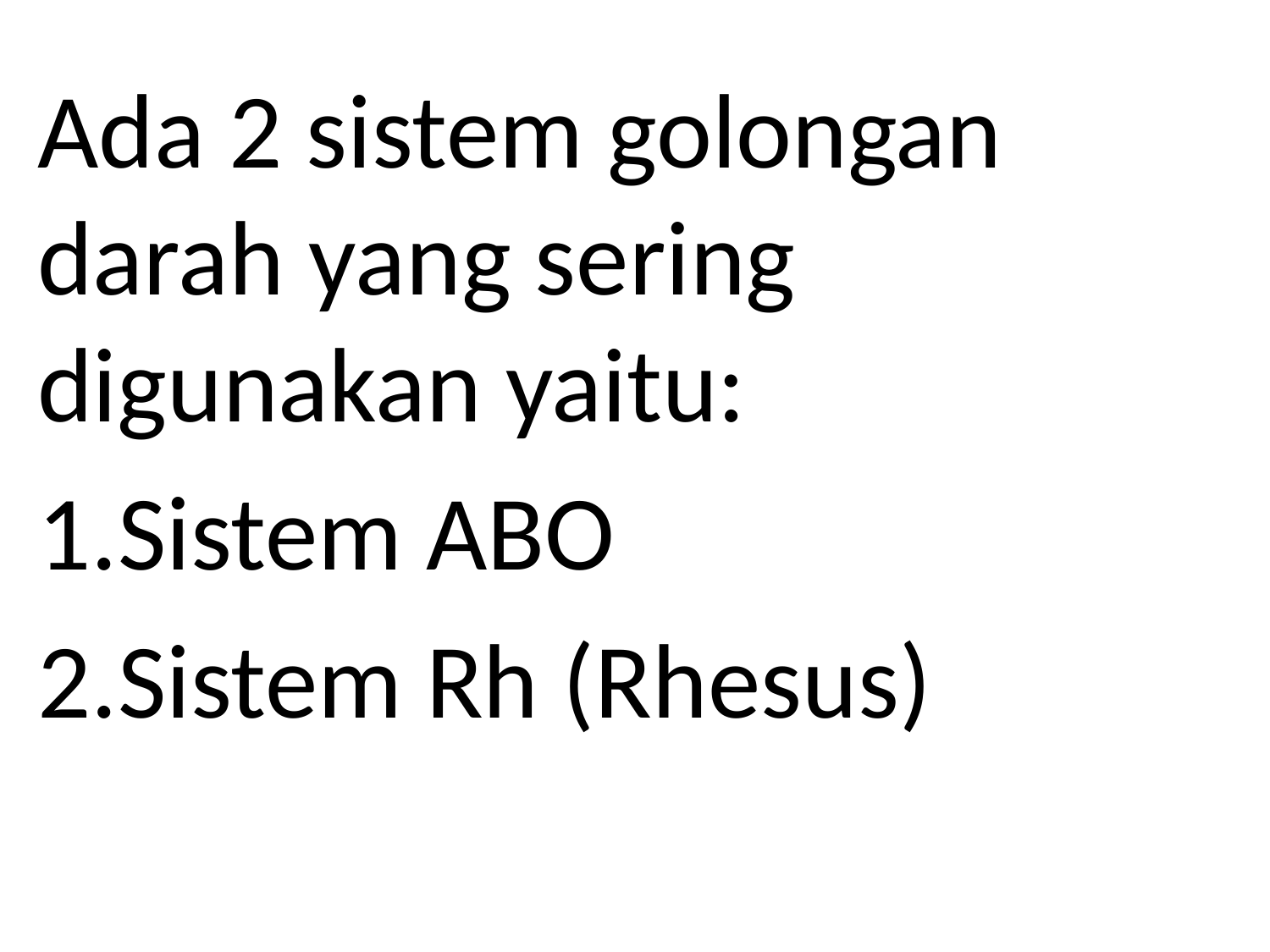

Ada 2 sistem golongan darah yang sering digunakan yaitu:
Sistem ABO
Sistem Rh (Rhesus)